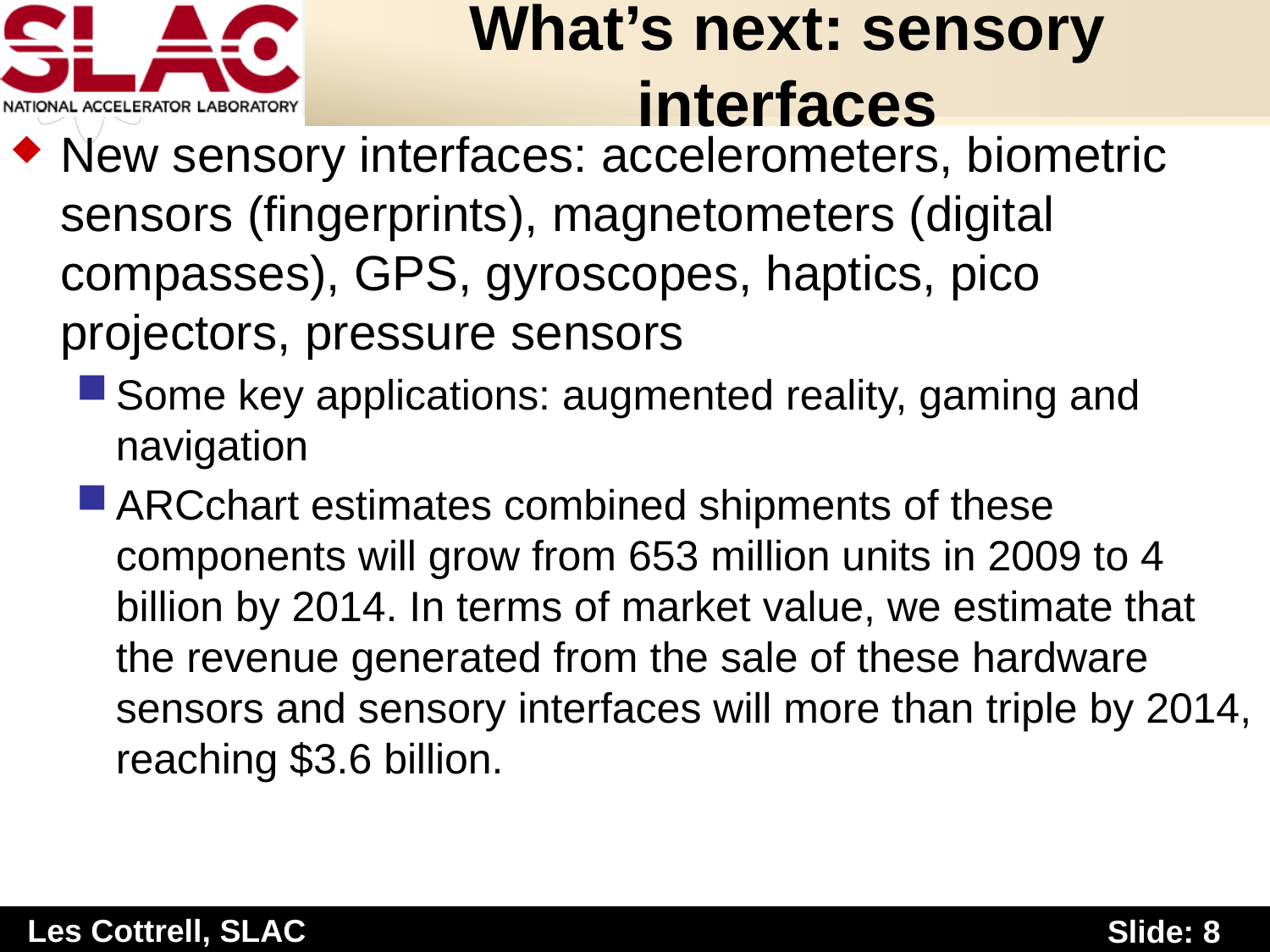

# What’s next: sensory interfaces
New sensory interfaces: accelerometers, biometric sensors (fingerprints), magnetometers (digital compasses), GPS, gyroscopes, haptics, pico projectors, pressure sensors
Some key applications: augmented reality, gaming and navigation
ARCchart estimates combined shipments of these components will grow from 653 million units in 2009 to 4 billion by 2014. In terms of market value, we estimate that the revenue generated from the sale of these hardware sensors and sensory interfaces will more than triple by 2014, reaching $3.6 billion.